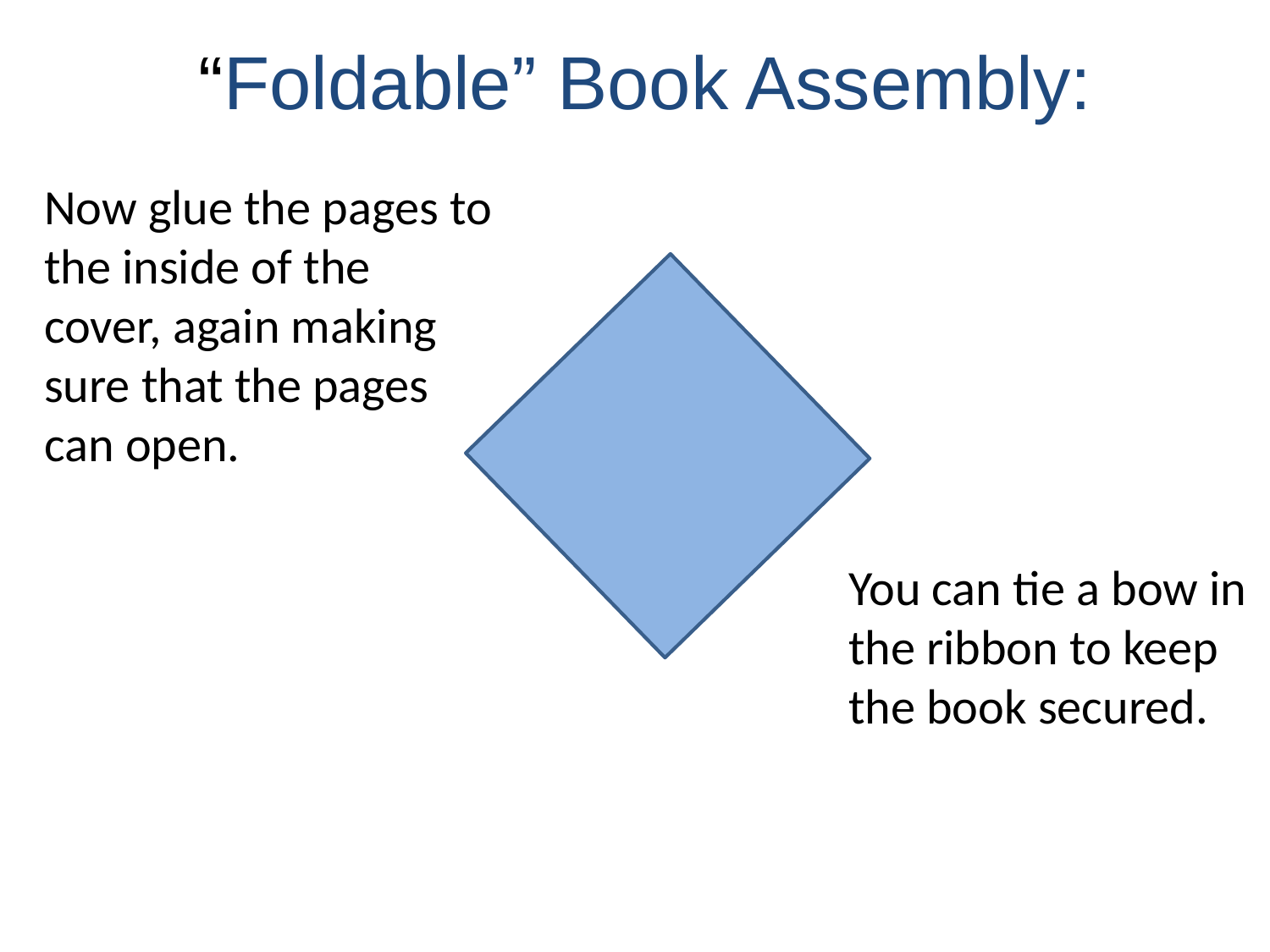

# “Foldable” Book Assembly:
Now glue the pages to the inside of the cover, again making sure that the pages can open.

You can tie a bow in the ribbon to keep the book secured.